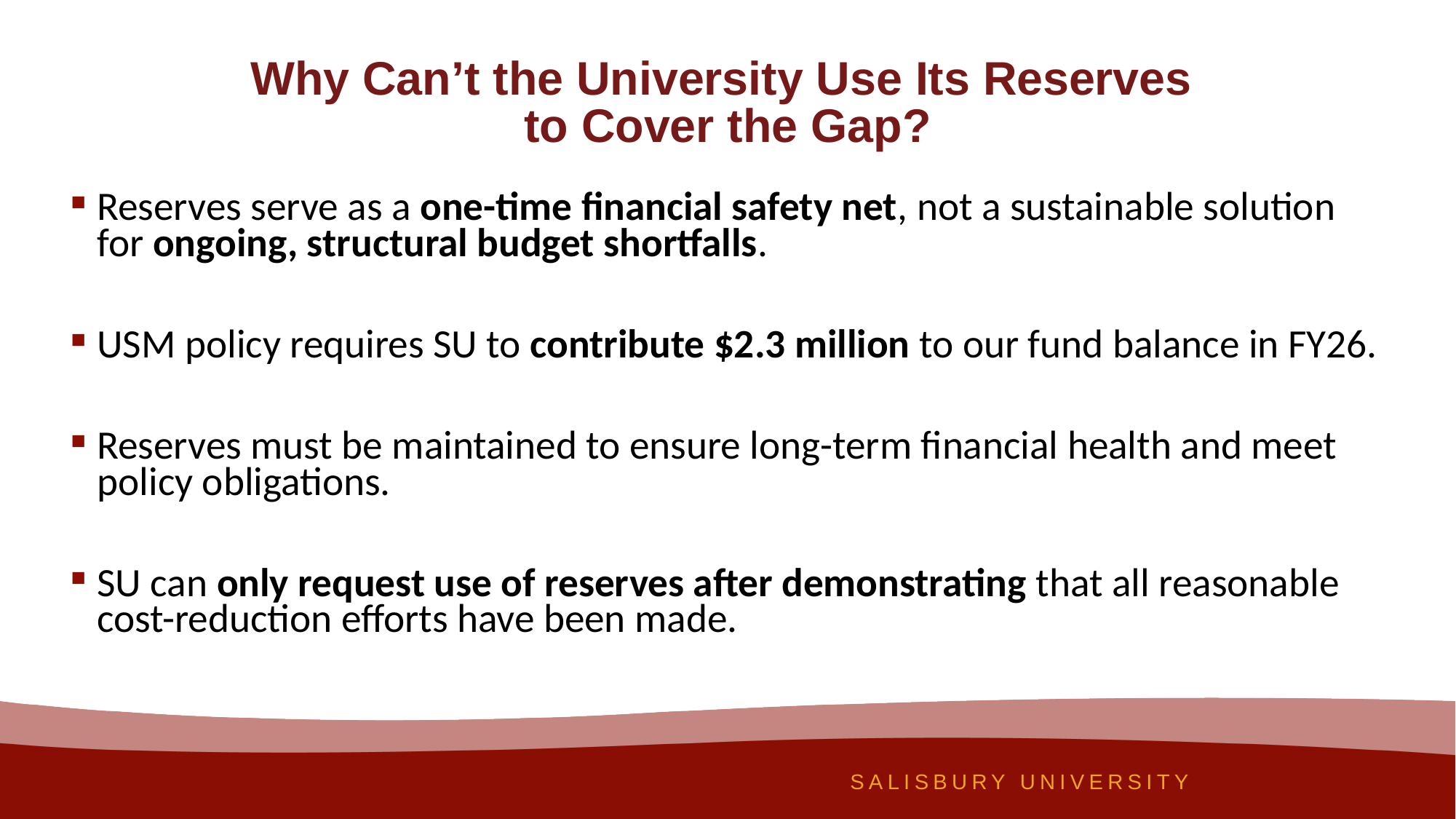

# Why Can’t the University Use Its Reserves to Cover the Gap?
Reserves serve as a one-time financial safety net, not a sustainable solution for ongoing, structural budget shortfalls.

USM policy requires SU to contribute $2.3 million to our fund balance in FY26.

Reserves must be maintained to ensure long-term financial health and meet policy obligations.

SU can only request use of reserves after demonstrating that all reasonable cost-reduction efforts have been made.